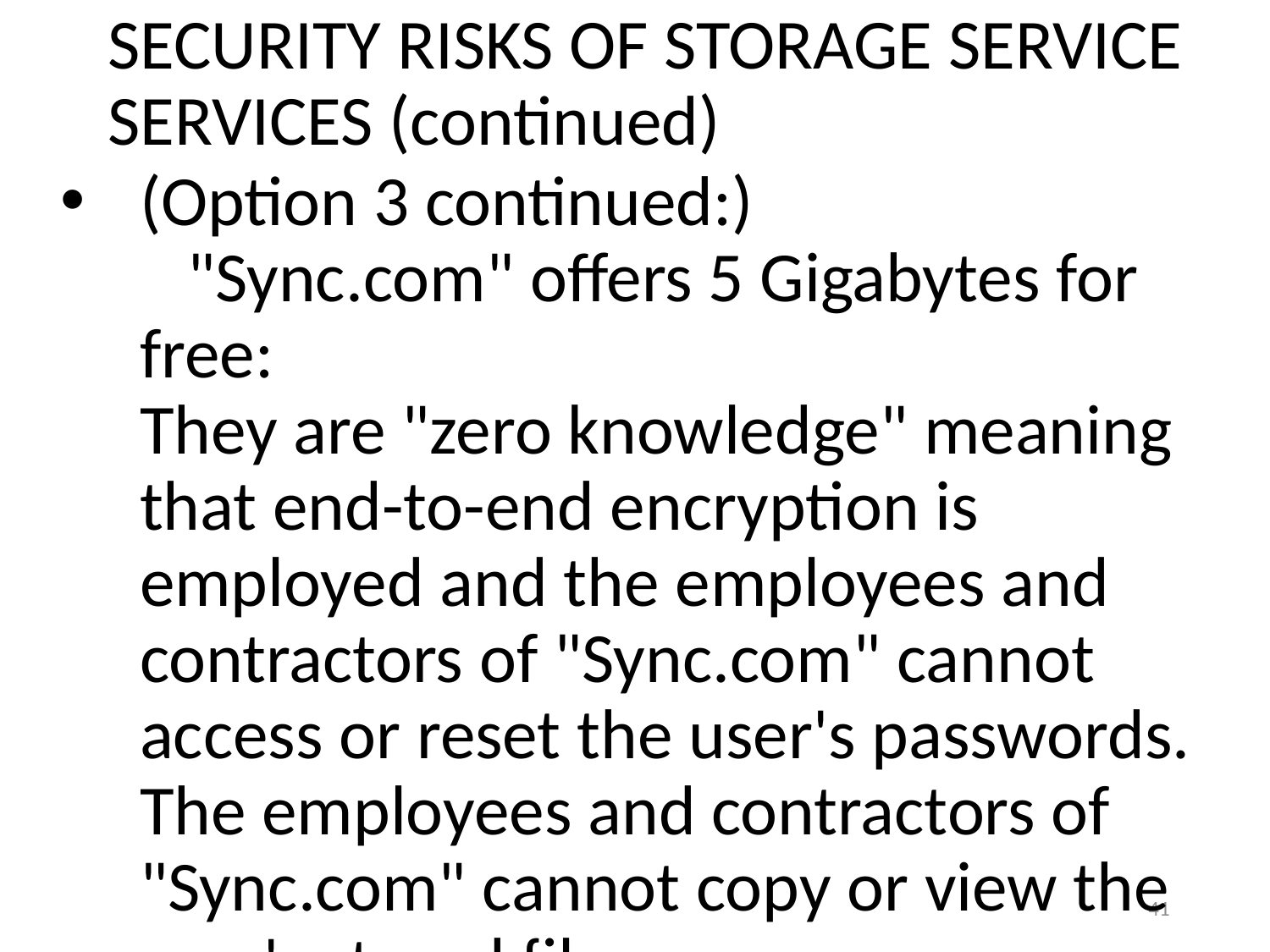

SECURITY RISKS OF STORAGE SERVICE SERVICES (continued)
(Option 3 continued:)                                   "Sync.com" offers 5 Gigabytes for free:                                                              They are "zero knowledge" meaning that end-to-end encryption is employed and the employees and contractors of "Sync.com" cannot access or reset the user's passwords.   The employees and contractors of "Sync.com" cannot copy or view the user's stored files.
41
41